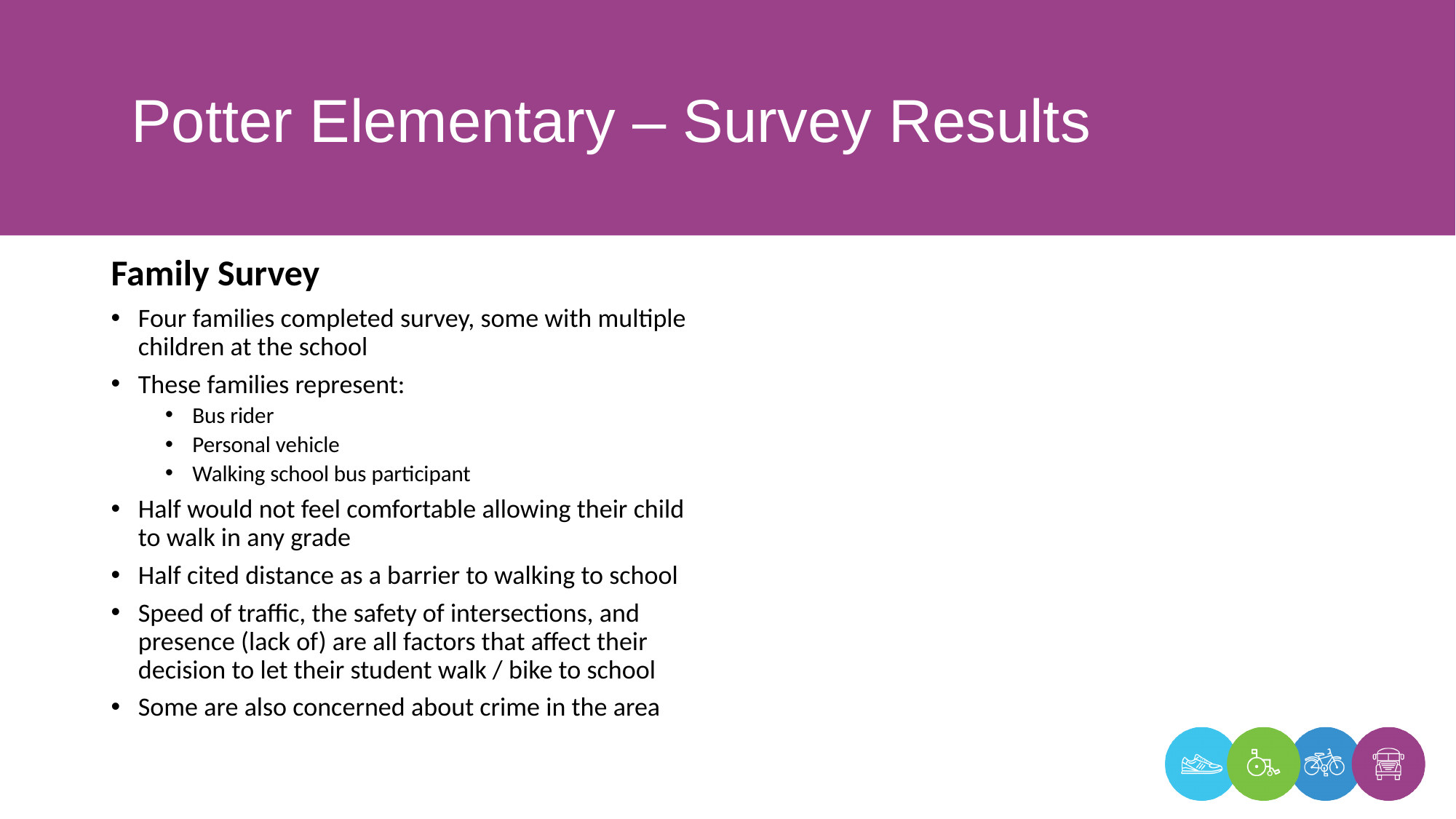

# Potter Elementary – Survey Results
Family Survey
Four families completed survey, some with multiple children at the school
These families represent:
Bus rider
Personal vehicle
Walking school bus participant
Half would not feel comfortable allowing their child to walk in any grade
Half cited distance as a barrier to walking to school
Speed of traffic, the safety of intersections, and presence (lack of) are all factors that affect their decision to let their student walk / bike to school
Some are also concerned about crime in the area